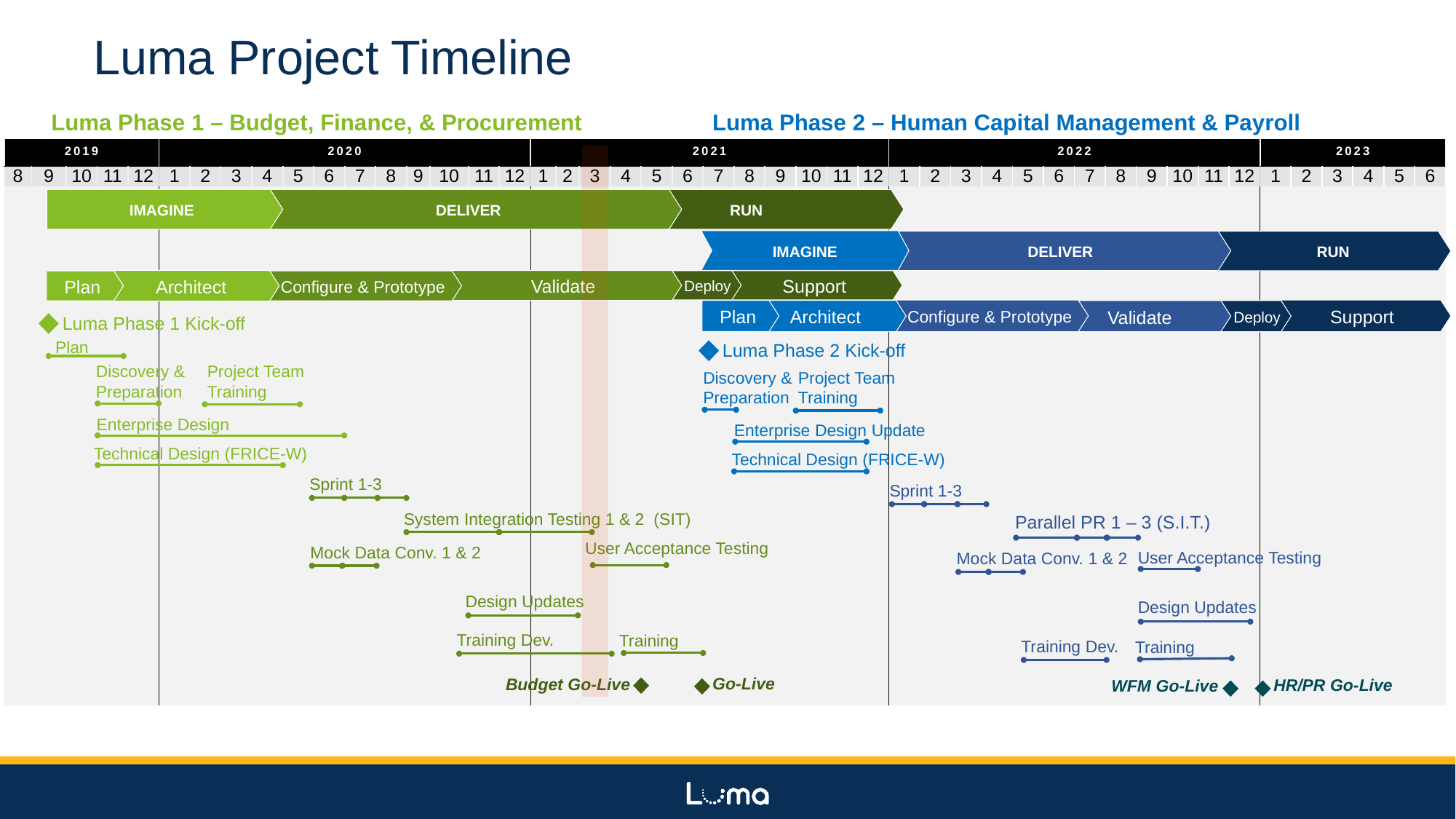

Luma Project Timeline

Luma Phase 1 – Budget, Finance, & Procurement
Luma Phase 2 – Human Capital Management & Payroll
| 2019 |  |  |  |  | 2020 |  |  |  |  |  |  |  |  |  |  |  | 2021 |  |  |  |  |  |  |  |  |  |  |  | 2022 |  |  |  |  |  |  |  |  |  |  |  | 2023 |  |  |  |  |  |
| --- | --- | --- | --- | --- | --- | --- | --- | --- | --- | --- | --- | --- | --- | --- | --- | --- | --- | --- | --- | --- | --- | --- | --- | --- | --- | --- | --- | --- | --- | --- | --- | --- | --- | --- | --- | --- | --- | --- | --- | --- | --- | --- | --- | --- | --- | --- |
| 8 | 9 | 10 | 11 | 12 | 1 | 2 | 3 | 4 | 5 | 6 | 7 | 8 | 9 | 10 | 11 | 12 | 1 | 2 | 3 | 4 | 5 | 6 | 7 | 8 | 9 | 10 | 11 | 12 | 1 | 2 | 3 | 4 | 5 | 6 | 7 | 8 | 9 | 10 | 11 | 12 | 1 | 2 | 3 | 4 | 5 | 6 |
|  |  |  |  |  |  |  |  |  |  |  |  |  |  |  |  |  |  |  |  |  |  |  |  |  |  |  |  |  |  |  |  |  |  |  |  |  |  |  |  |  |  |  |  |  |  |  |
|  |  |  |  |  |  |  |  |  |  |  |  |  |  |  |  |  |  |  |  |  |  |  |  |  |  |  |  |  |  |  |  |  |  |  |  |  |  |  |  |  |  |  |  |  |  |  |

DELIVER
IMAGINE
          RUN
IMAGINE
DELIVER
RUN
Validate
Architect
Deploy
Support
Plan
Configure & Prototype
Configure & Prototype
Support
Plan
Architect
Validate
Deploy
 Luma Phase 1 Kick-off

Plan
Discovery & Preparation
Project Team Training
Enterprise Design
Technical Design (FRICE-W)
Sprint 1-3
System Integration Testing 1 & 2  (SIT)
User Acceptance Testing
Mock Data Conv. 1 & 2
Design Updates
Training Dev.
Budget Go-Live

Go-Live
Training
 Luma Phase 2 Kick-off

Discovery & Preparation
Project Team Training
Enterprise Design Update
Technical Design (FRICE-W)
Sprint 1-3
Parallel PR 1 – 3 (S.I.T.)
User Acceptance Testing
Mock Data Conv. 1 & 2
Design Updates
Training Dev.
Training

HR/PR Go-Live
WFM Go-Live